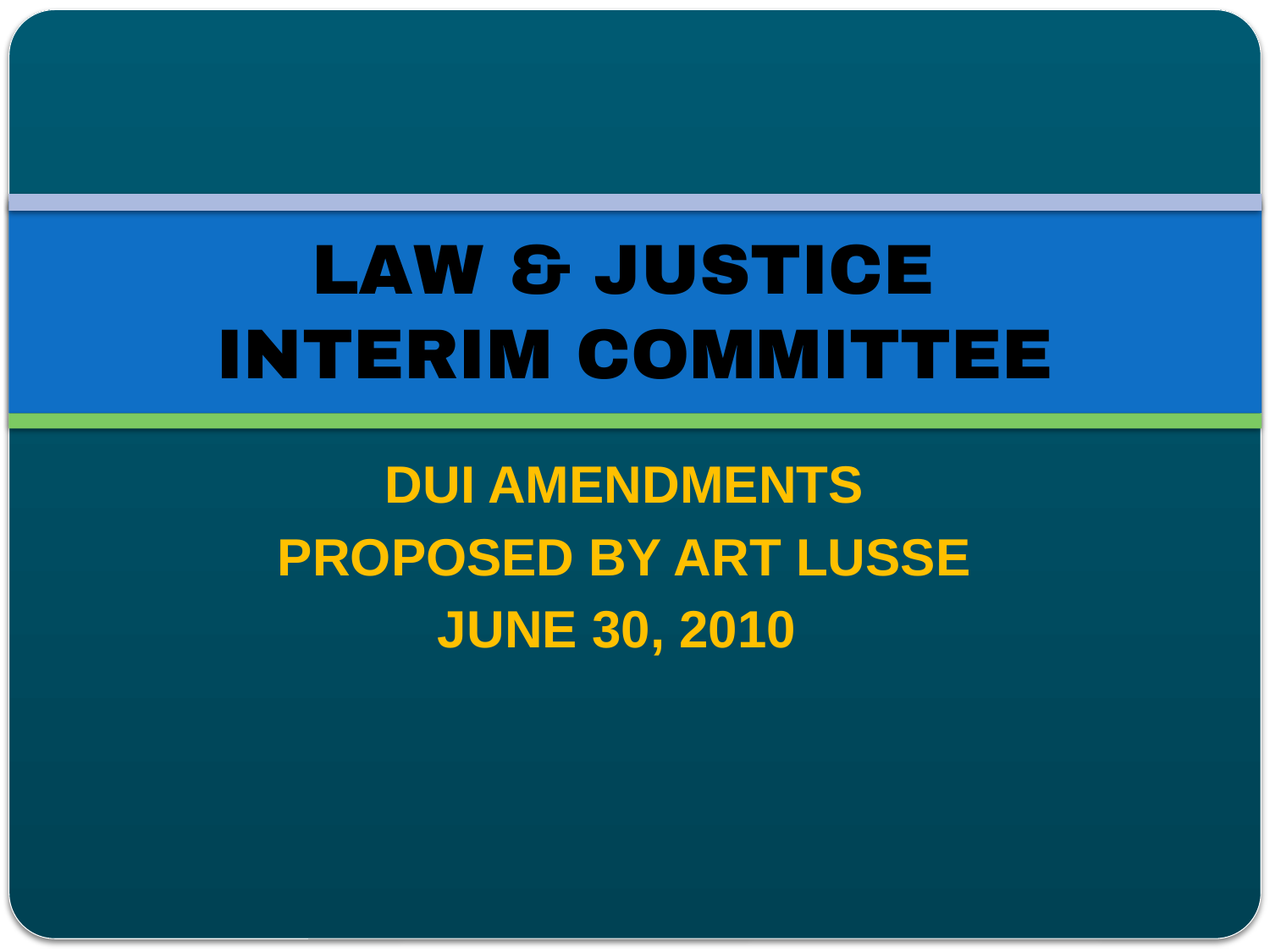

# LAW & JUSTICE INTERIM COMMITTEE
DUI AMENDMENTS
PROPOSED BY ART LUSSE
JUNE 30, 2010